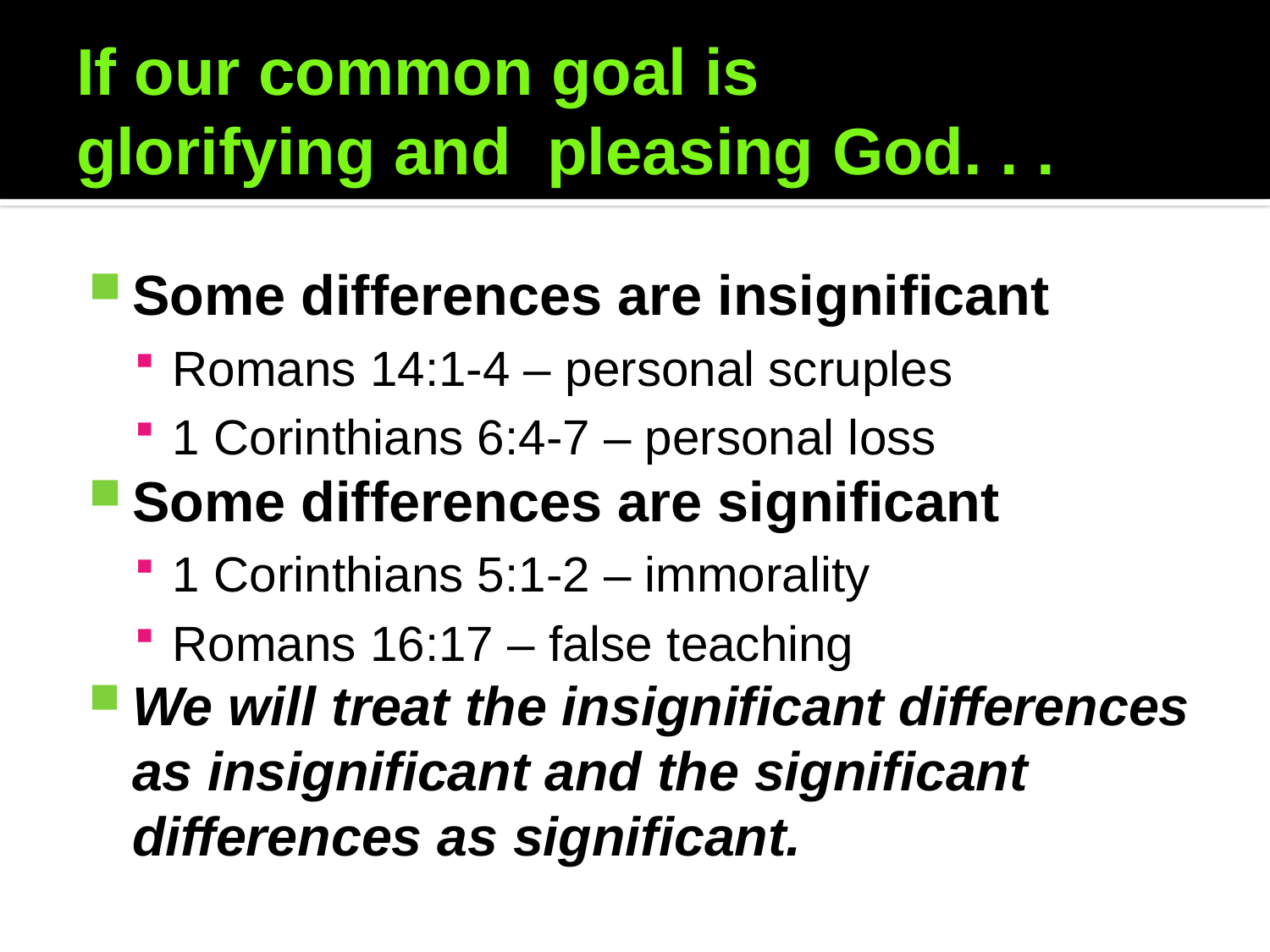

# If our common goal is glorifying and  pleasing God. . .
Some differences are insignificant
Romans 14:1-4 – personal scruples
1 Corinthians 6:4-7 – personal loss
Some differences are significant
1 Corinthians 5:1-2 – immorality
Romans 16:17 – false teaching
We will treat the insignificant differences as insignificant and the significant differences as significant.